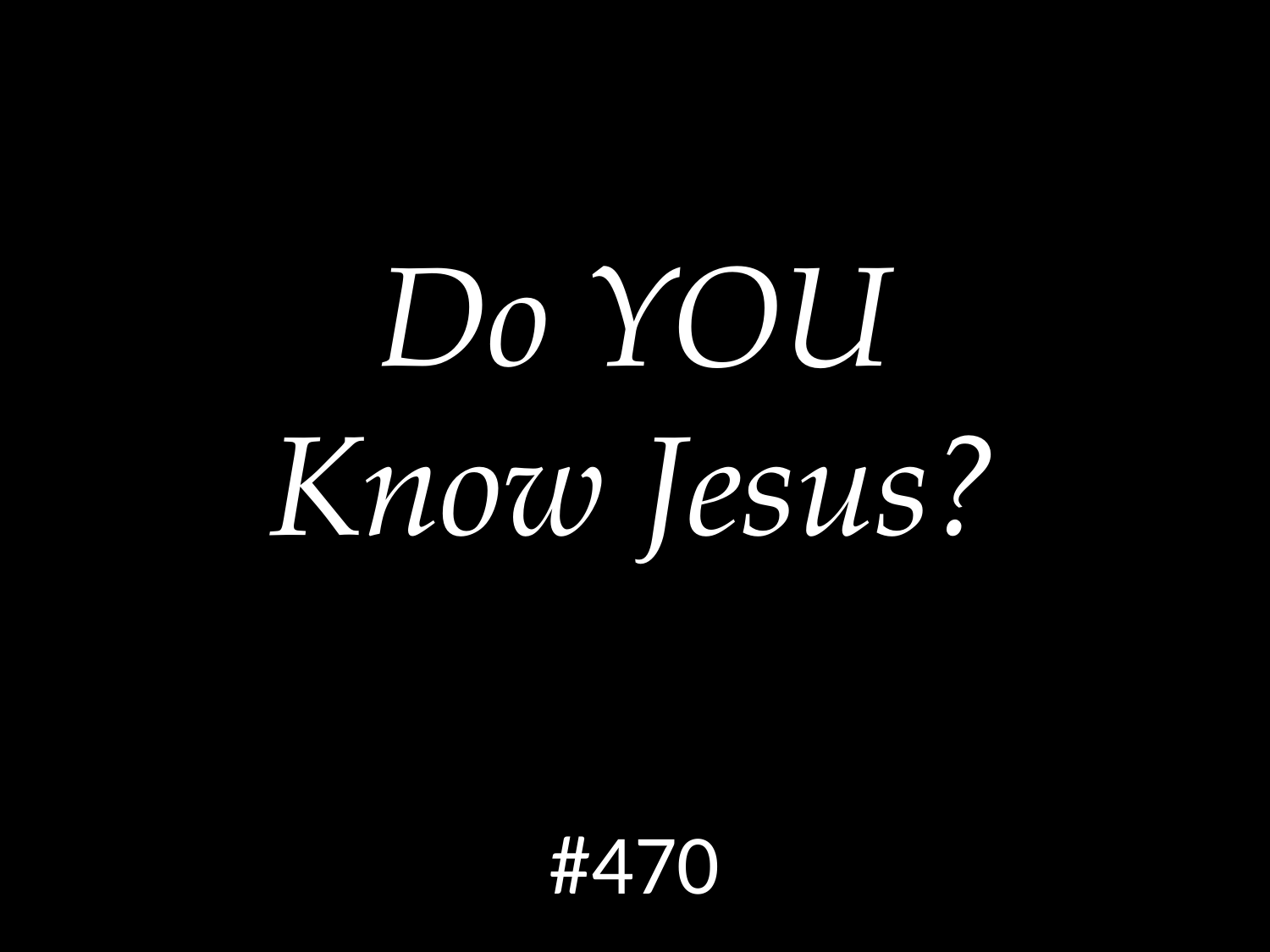

# Do YOU Know Jesus?
GOD
GOD
#470